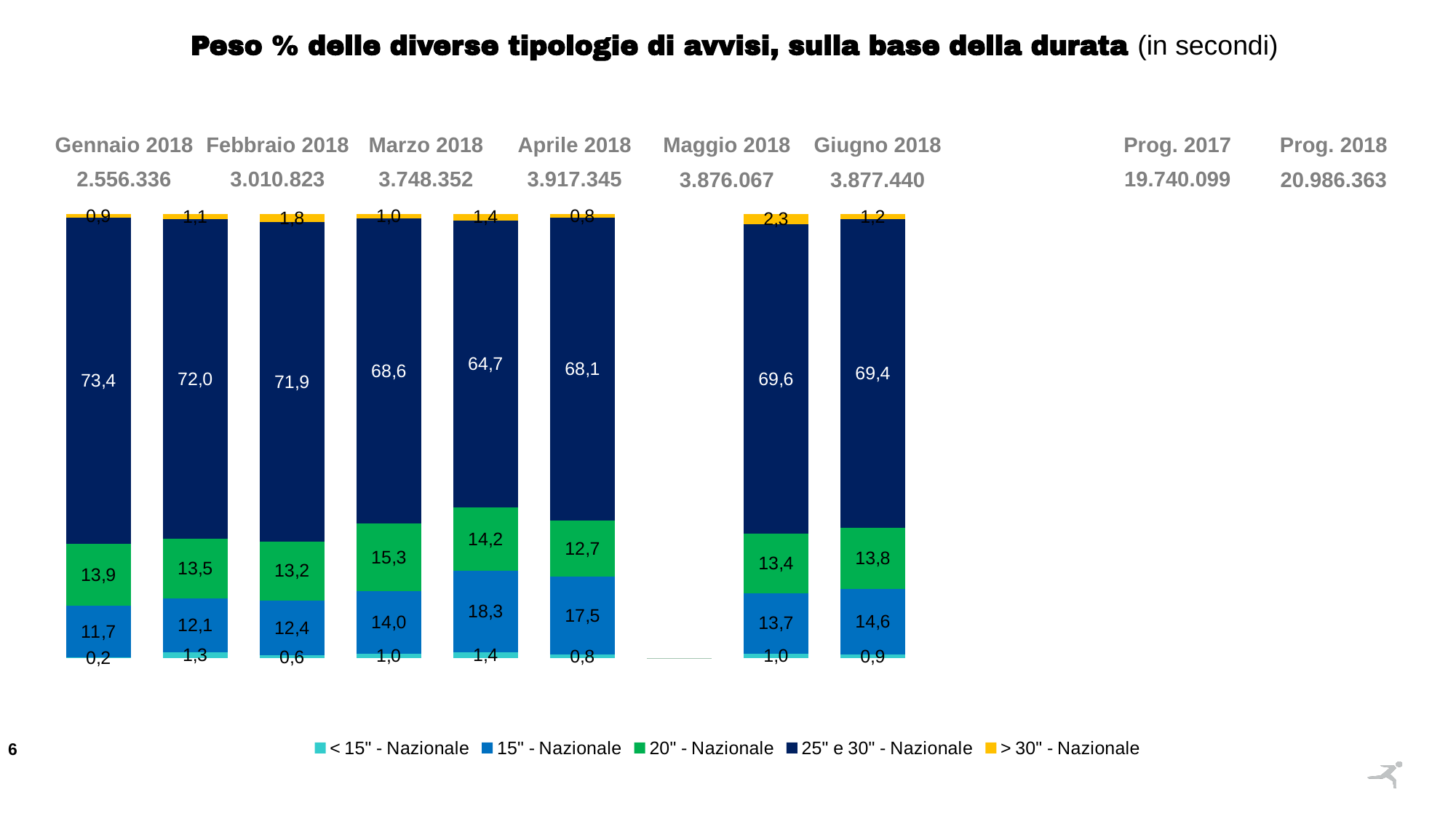

Peso % delle diverse tipologie di avvisi, sulla base della durata (in secondi)
Aprile 2018

3.917.345
Marzo 2018

3.748.352
Gennaio 2018

2.556.336
Febbraio 2018

3.010.823
Prog. 2017

19.740.099
Prog. 2018

20.986.363
Maggio 2018

3.876.067
Giugno 2018

3.877.440

[unsupported chart]